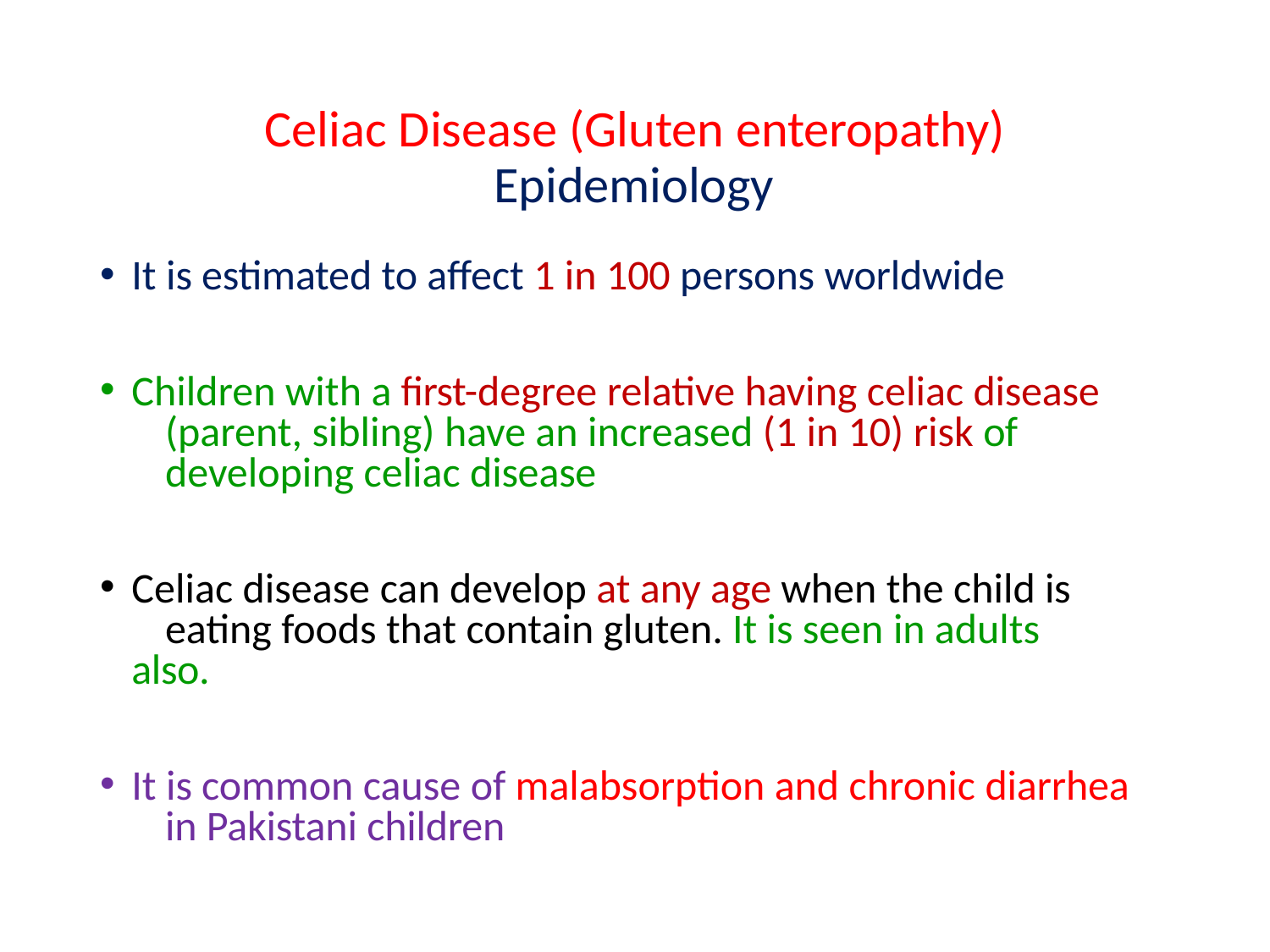

# Celiac Disease (Gluten enteropathy) Epidemiology
It is estimated to affect 1 in 100 persons worldwide

Children with a first-degree relative having celiac disease 	(parent, sibling) have an increased (1 in 10) risk of 	developing celiac disease

Celiac disease can develop at any age when the child is 	eating foods that contain gluten. It is seen in adults also.

It is common cause of malabsorption and chronic diarrhea 	in Pakistani children